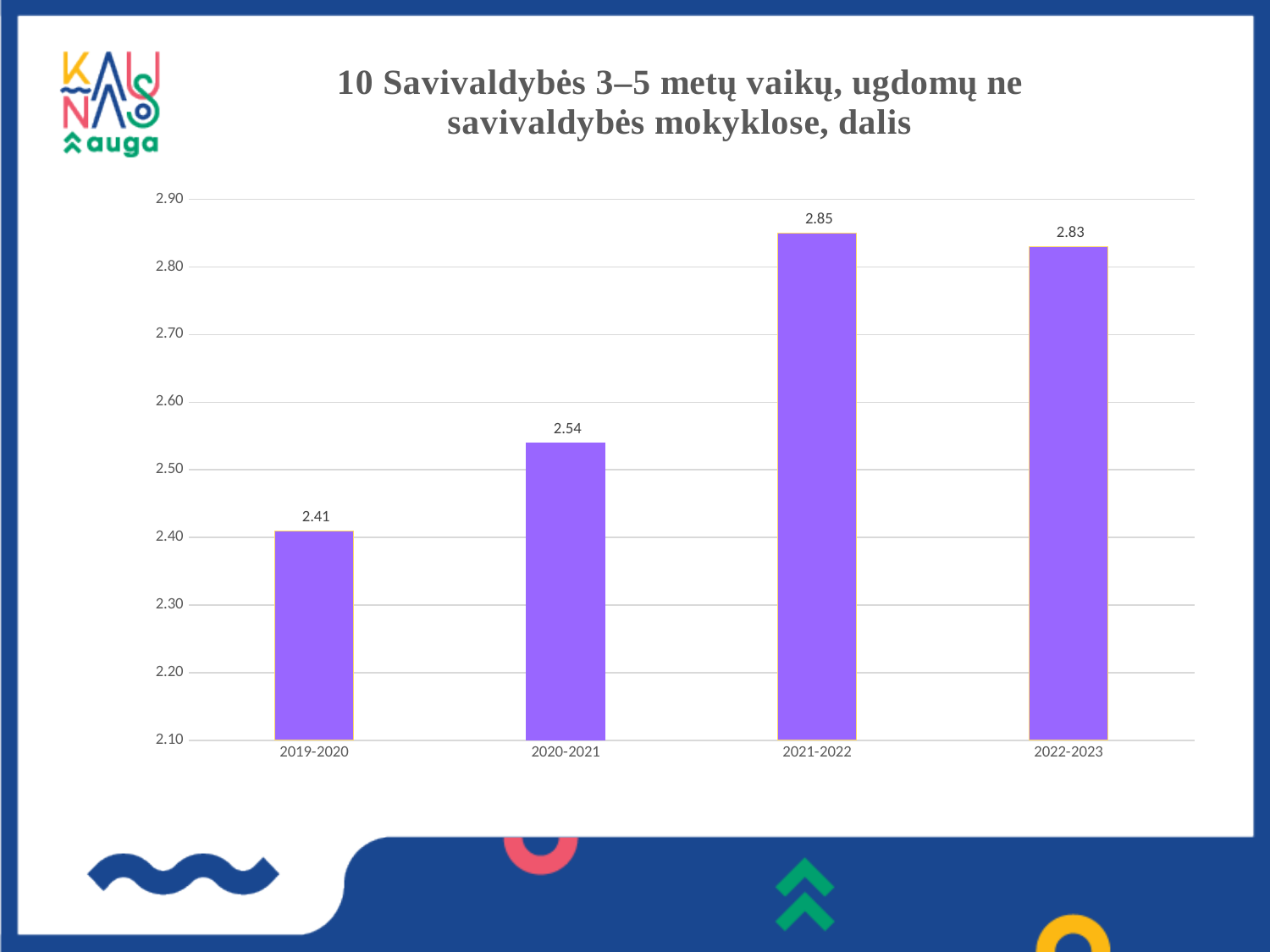

### Chart: 10 Savivaldybės 3–5 metų vaikų, ugdomų ne savivaldybės mokyklose, dalis

| Category |  |
|---|---|
| 2019-2020 | 2.41 |
| 2020-2021 | 2.54 |
| 2021-2022 | 2.85 |
| 2022-2023 | 2.83 |